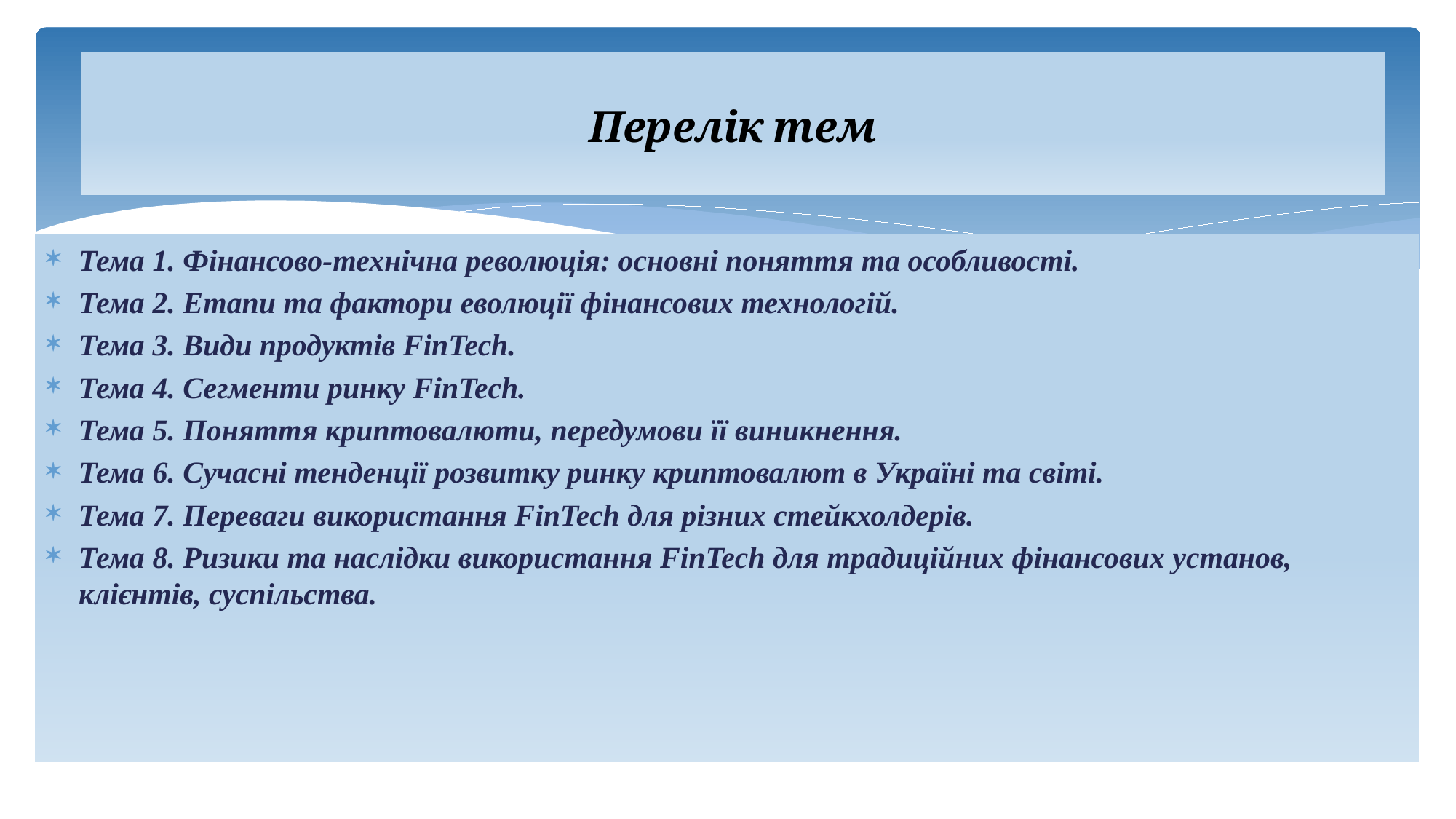

# Перелік тем
Тема 1. Фінансово-технічна революція: основні поняття та особливості.
Тема 2. Етапи та фактори еволюції фінансових технологій.
Тема 3. Види продуктів FinTech.
Тема 4. Сегменти ринку FinTech.
Тема 5. Поняття криптовалюти, передумови її виникнення.
Тема 6. Сучасні тенденції розвитку ринку криптовалют в Україні та світі.
Тема 7. Переваги використання FinTech для різних стейкхолдерів.
Тема 8. Ризики та наслідки використання FinTech для традиційних фінансових установ, клієнтів, суспільства.